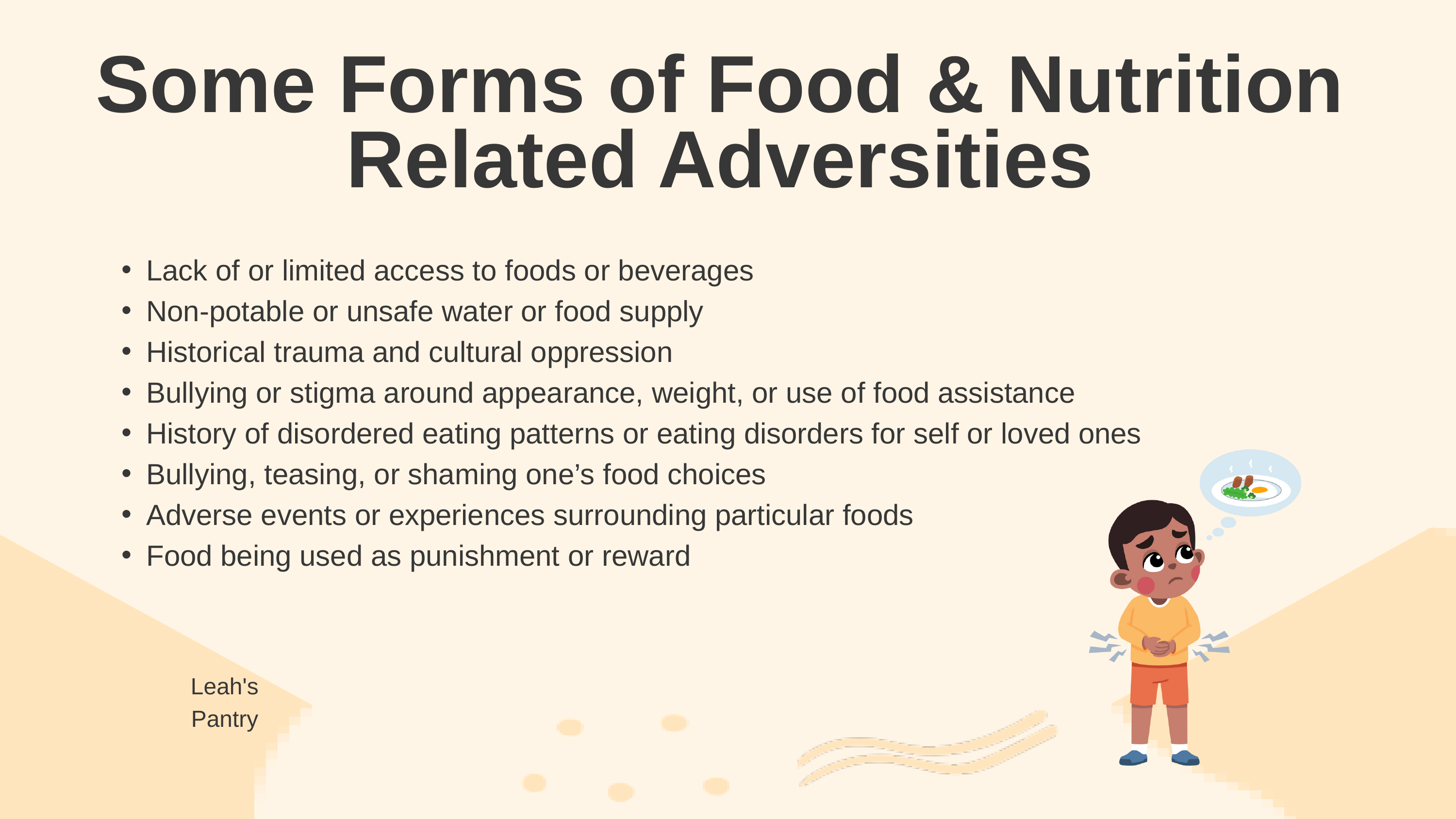

Some Forms of Food & Nutrition Related Adversities
Lack of or limited access to foods or beverages
Non-potable or unsafe water or food supply
Historical trauma and cultural oppression
Bullying or stigma around appearance, weight, or use of food assistance
History of disordered eating patterns or eating disorders for self or loved ones
Bullying, teasing, or shaming one’s food choices
Adverse events or experiences surrounding particular foods
Food being used as punishment or reward

Leah's Pantry